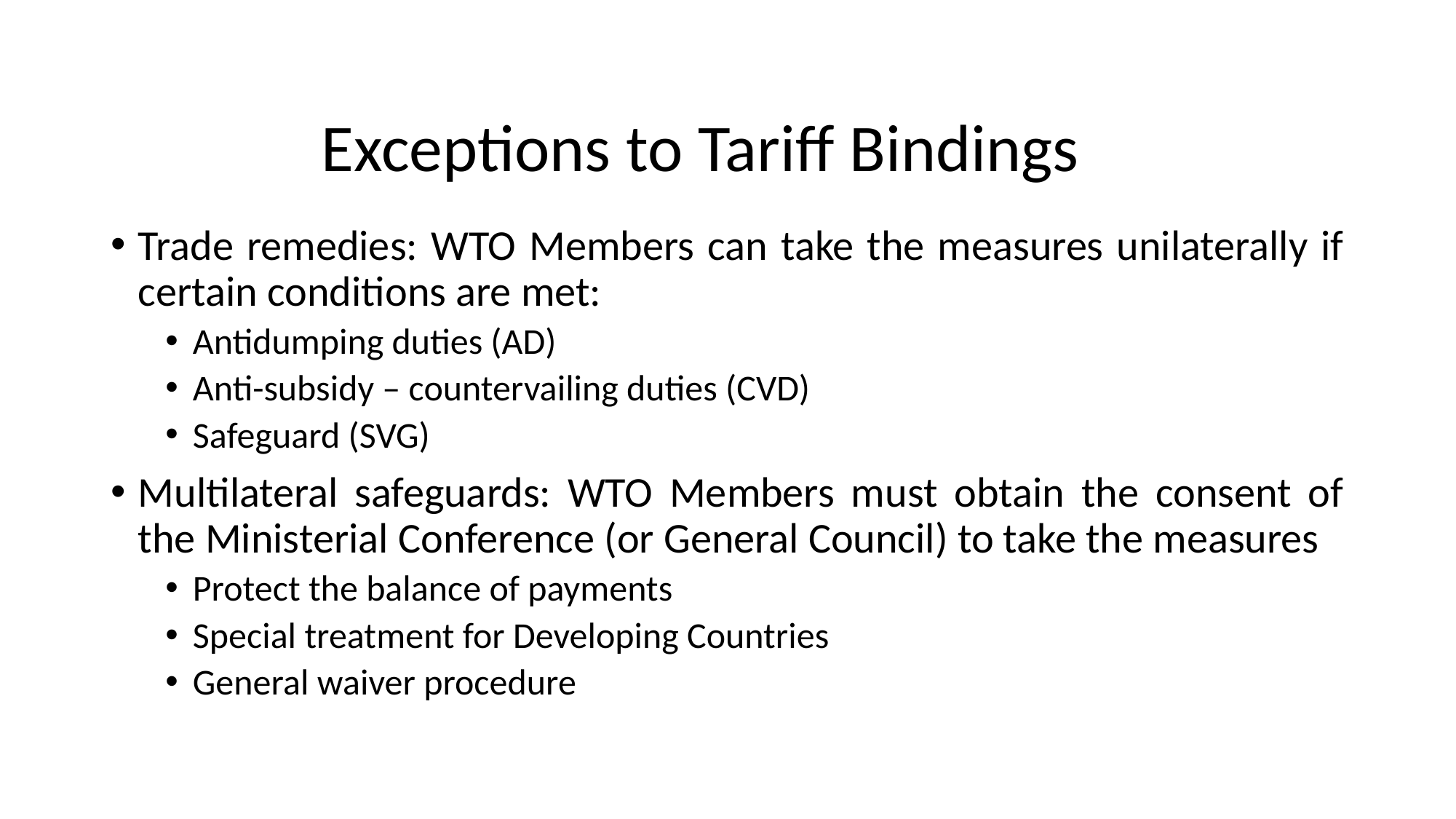

# Exceptions to Tariff Bindings
Trade remedies: WTO Members can take the measures unilaterally if certain conditions are met:
Antidumping duties (AD)
Anti-subsidy – countervailing duties (CVD)
Safeguard (SVG)
Multilateral safeguards: WTO Members must obtain the consent of the Ministerial Conference (or General Council) to take the measures
Protect the balance of payments
Special treatment for Developing Countries
General waiver procedure